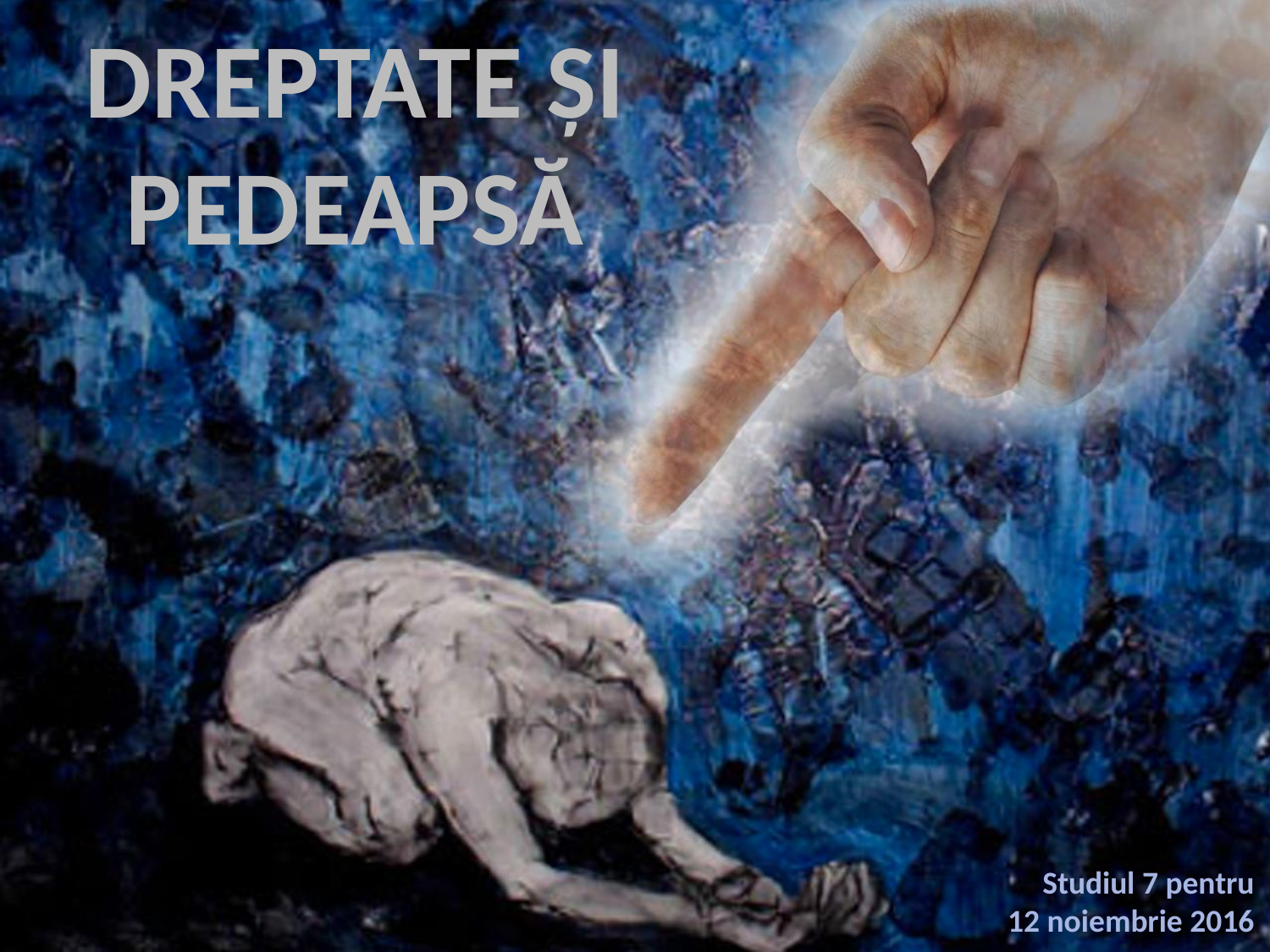

DREPTATE ȘI PEDEAPSĂ
Studiul 7 pentru 12 noiembrie 2016